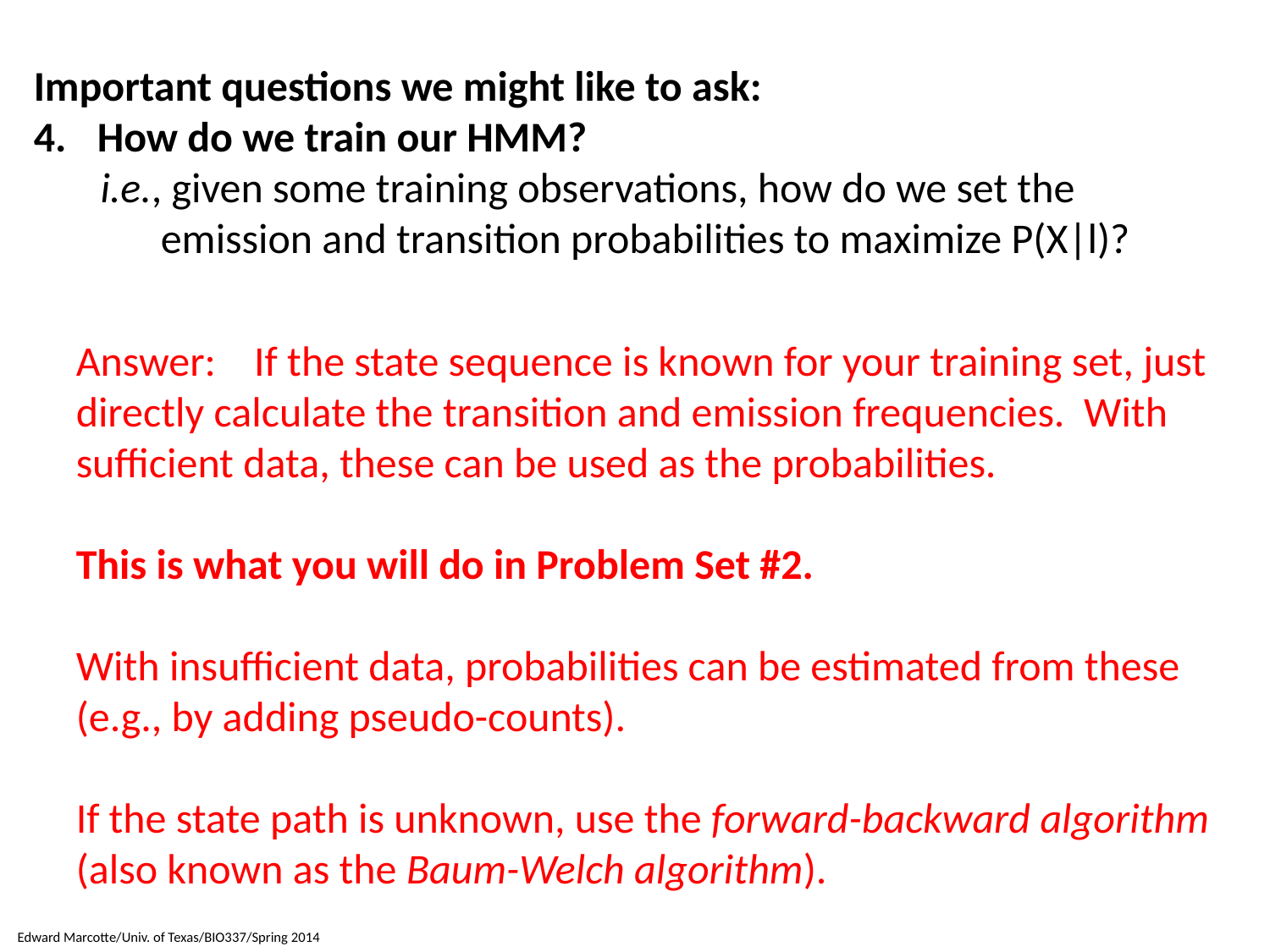

Important questions we might like to ask:
How do we train our HMM?
       i.e., given some training observations, how do we set the
       	emission and transition probabilities to maximize P(X|l)?

Answer:    If the state sequence is known for your training set, just directly calculate the transition and emission frequencies.  With sufficient data, these can be used as the probabilities.

This is what you will do in Problem Set #2.

With insufficient data, probabilities can be estimated from these (e.g., by adding pseudo-counts).

If the state path is unknown, use the forward-backward algorithm (also known as the Baum-Welch algorithm).
Edward Marcotte/Univ. of Texas/BIO337/Spring 2014